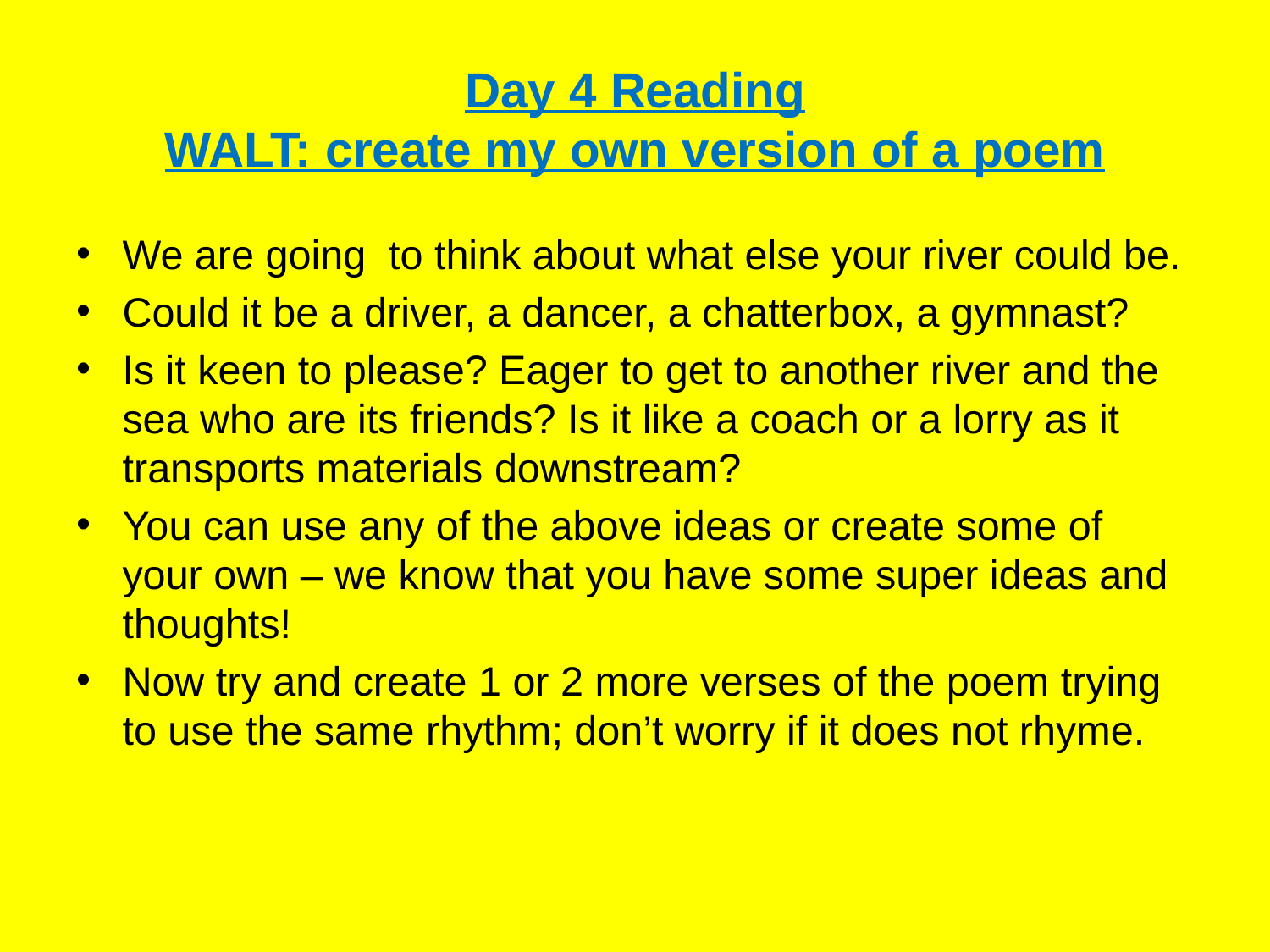

# Day 4 Reading WALT: create my own version of a poem
We are going  to think about what else your river could be.
Could it be a driver, a dancer, a chatterbox, a gymnast?
Is it keen to please? Eager to get to another river and the sea who are its friends? Is it like a coach or a lorry as it transports materials downstream?
You can use any of the above ideas or create some of your own – we know that you have some super ideas and thoughts!
Now try and create 1 or 2 more verses of the poem trying to use the same rhythm; don’t worry if it does not rhyme.